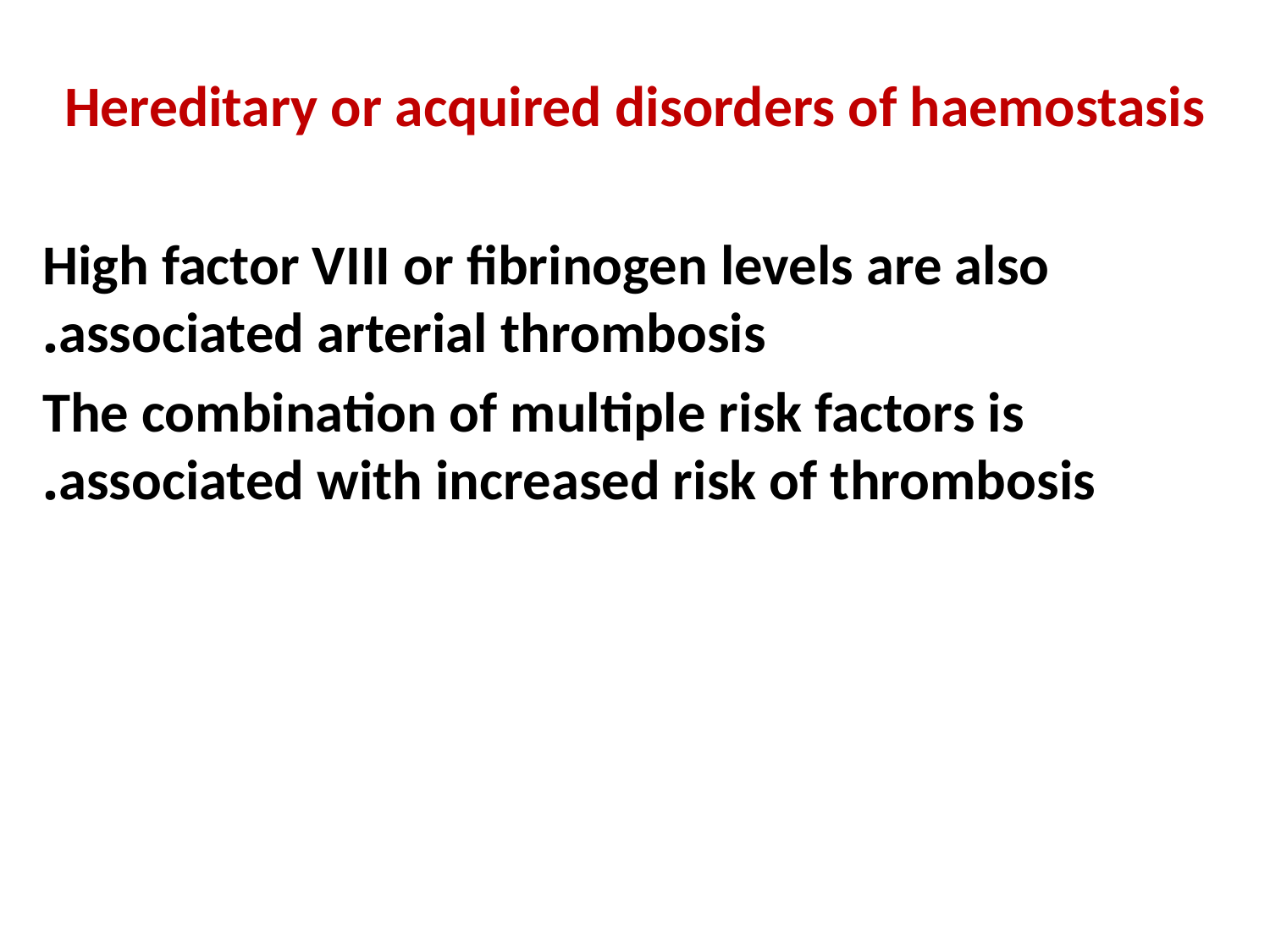

# Hereditary or acquired disorders of haemostasis
High factor VIII or fibrinogen levels are also associated arterial thrombosis.
The combination of multiple risk factors is associated with increased risk of thrombosis.